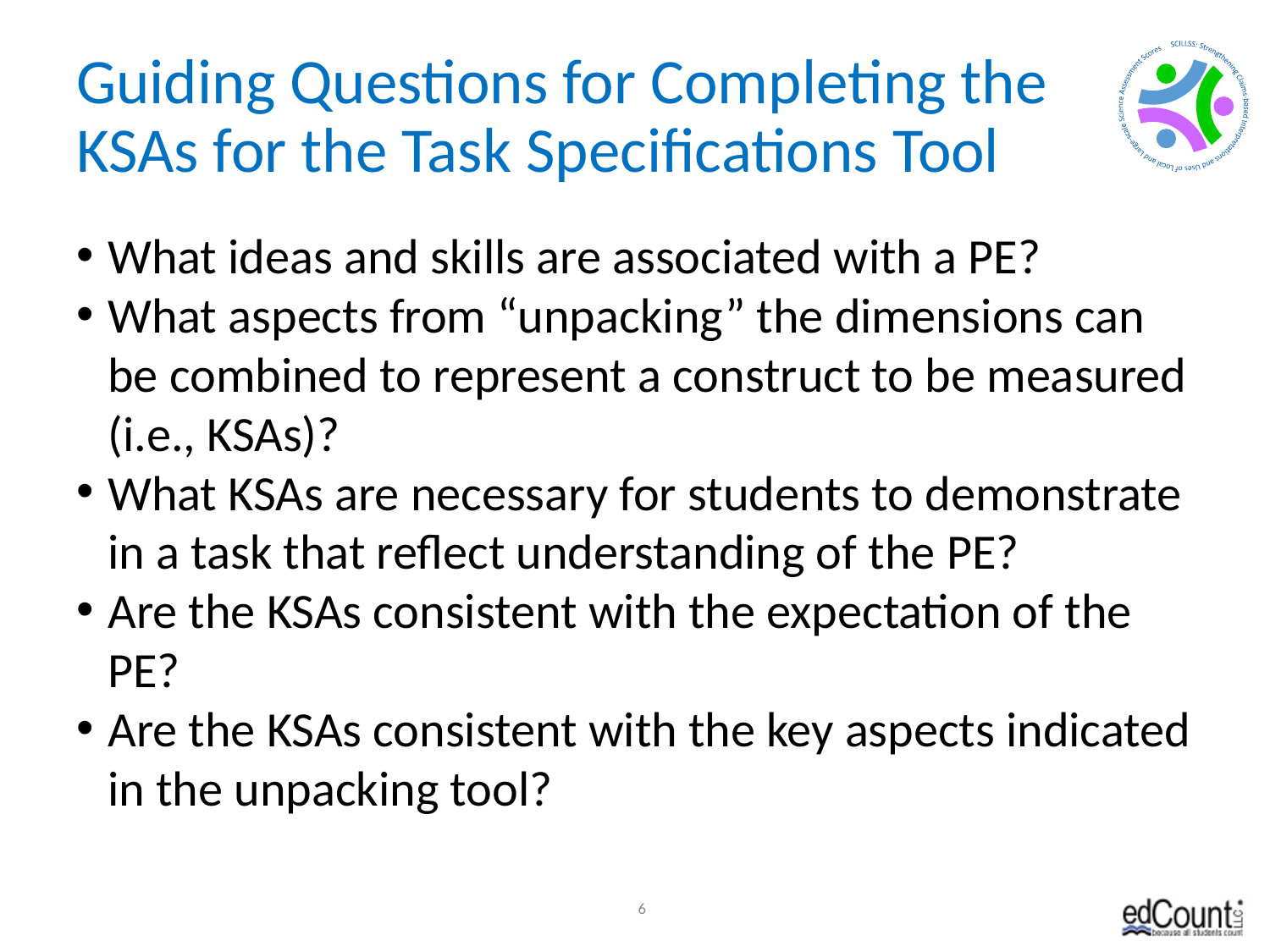

# Guiding Questions for Completing the KSAs for the Task Specifications Tool
What ideas and skills are associated with a PE?
What aspects from “unpacking” the dimensions can be combined to represent a construct to be measured (i.e., KSAs)?
What KSAs are necessary for students to demonstrate in a task that reflect understanding of the PE?
Are the KSAs consistent with the expectation of the PE?
Are the KSAs consistent with the key aspects indicated in the unpacking tool?